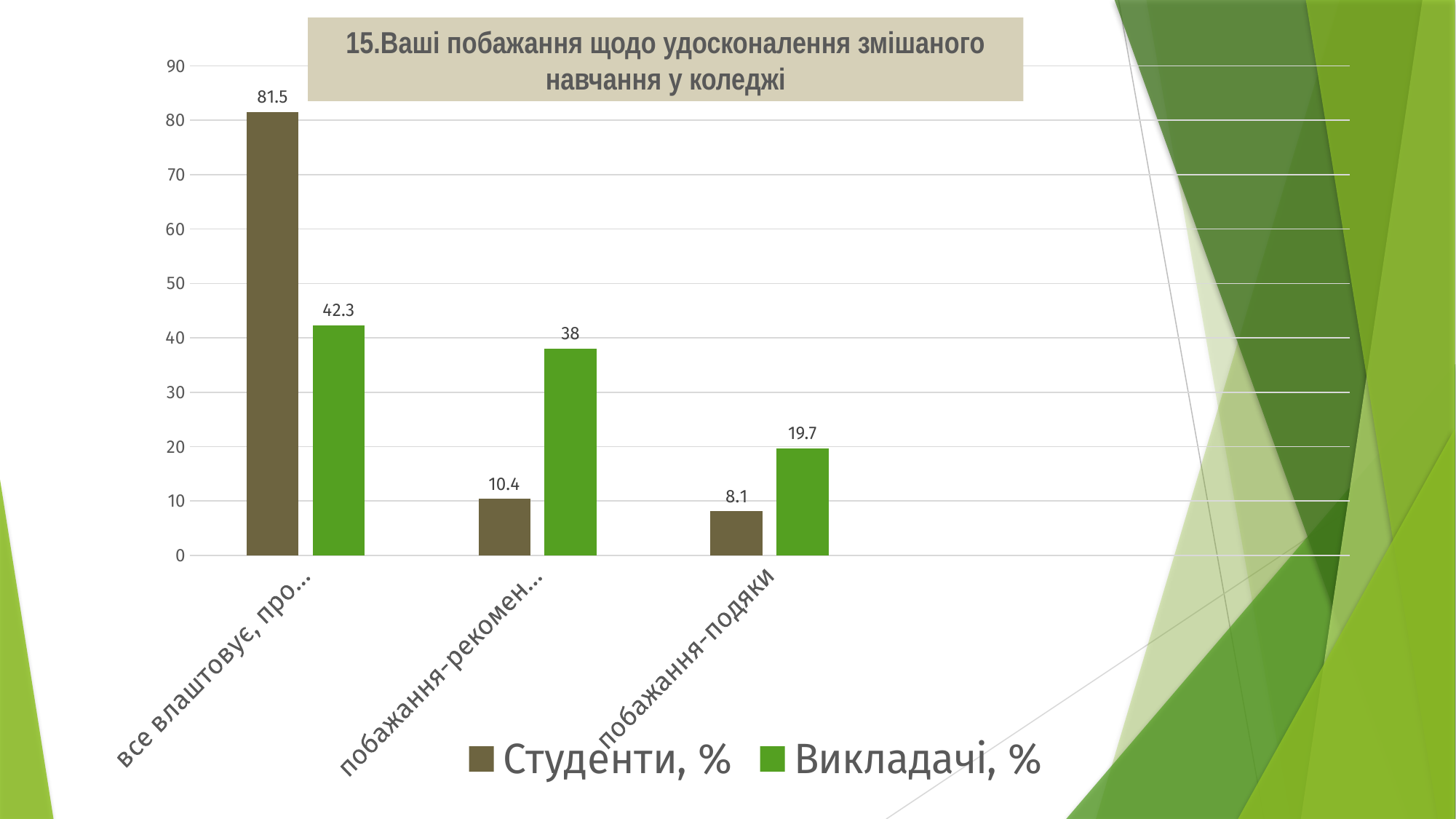

15.Ваші побажання щодо удосконалення змішаного навчання у коледжі

### Chart

| Category | Студенти, % | Викладачі, % |
|---|---|---|
| все влаштовує, прочерки | 81.5 | 42.3 |
| побажання-рекомендації | 10.4 | 38.0 |
| побажання-подяки | 8.1 | 19.7 |